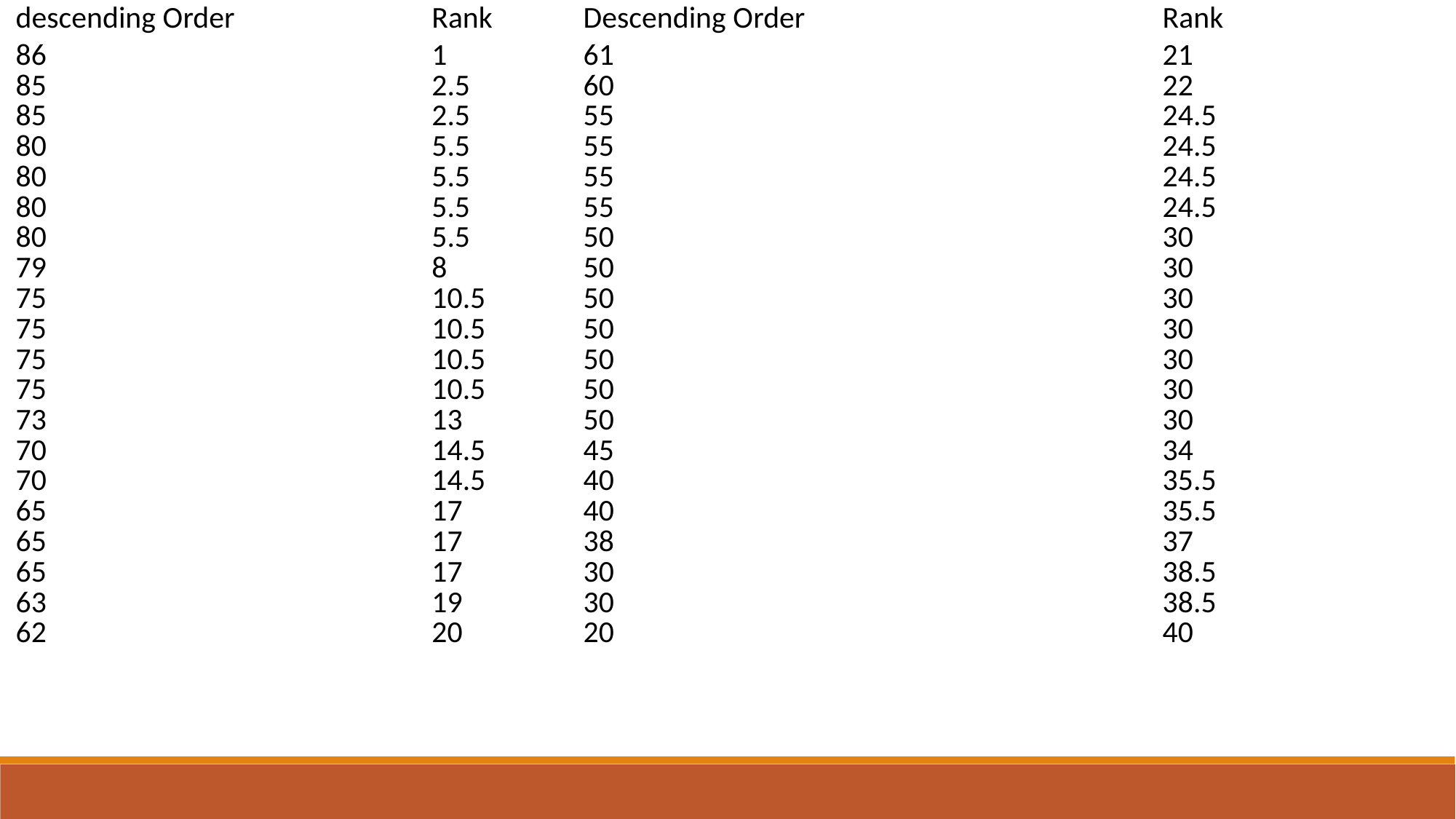

| descending Order | Rank | Descending Order | Rank |
| --- | --- | --- | --- |
| 86 85 85 80 80 80 80 79 75 75 75 75 73 70 70 65 65 65 63 62 | 1 2.5 2.5 5.5 5.5 5.5 5.5 8 10.5 10.5 10.5 10.5 13 14.5 14.5 17 17 17 19 20 | 61 60 55 55 55 55 50 50 50 50 50 50 50 45 40 40 38 30 30 20 | 21 22 24.5 24.5 24.5 24.5 30 30 30 30 30 30 30 34 35.5 35.5 37 38.5 38.5 40 |